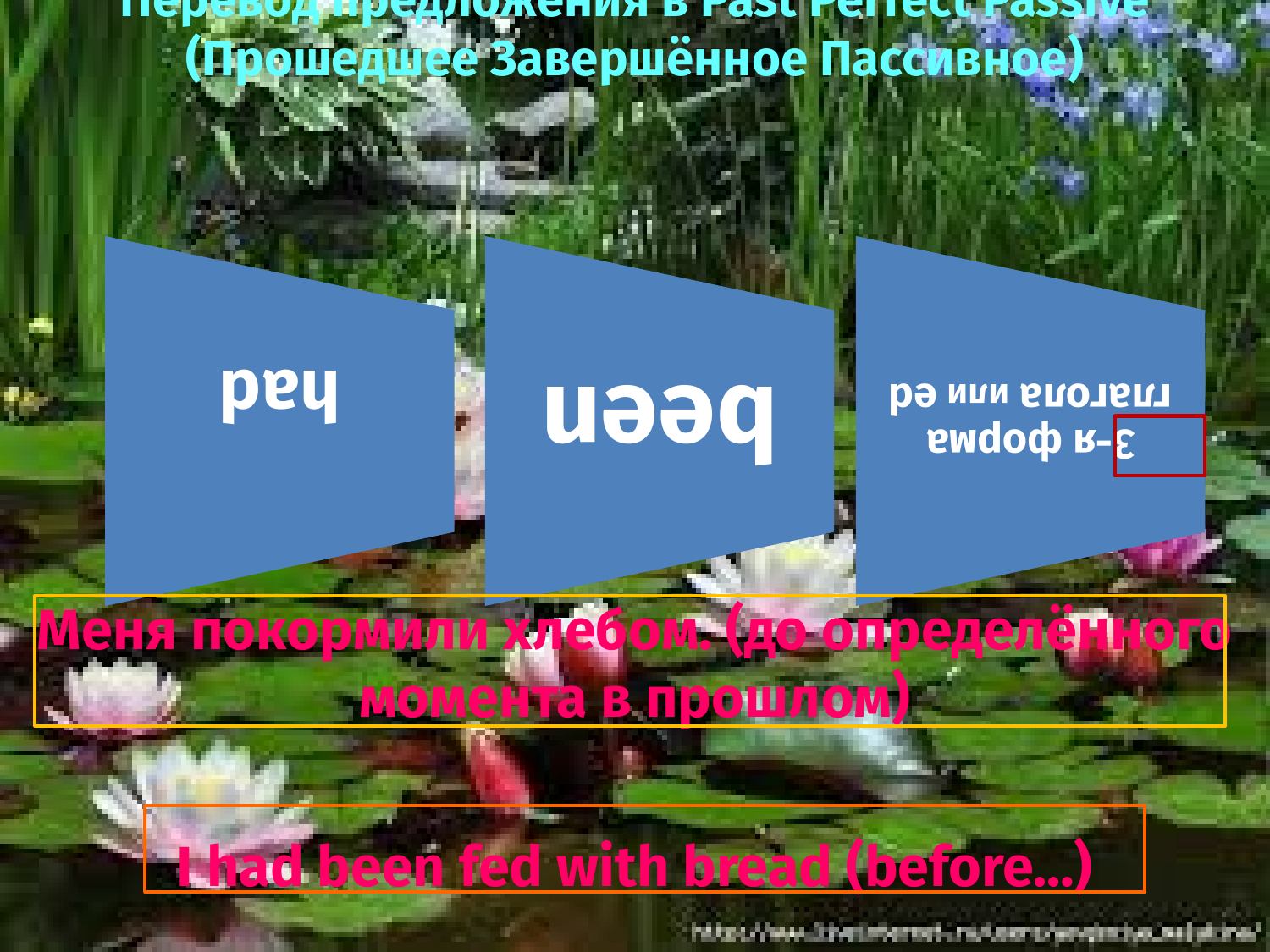

# Перевод предложения в Past Perfect Passive (Прошедшее Завершённое Пассивное) Меня покормили хлебом. (до определённого момента в прошлом) I had been fed with bread (before…)

had
been
3-я форма глагола или ed